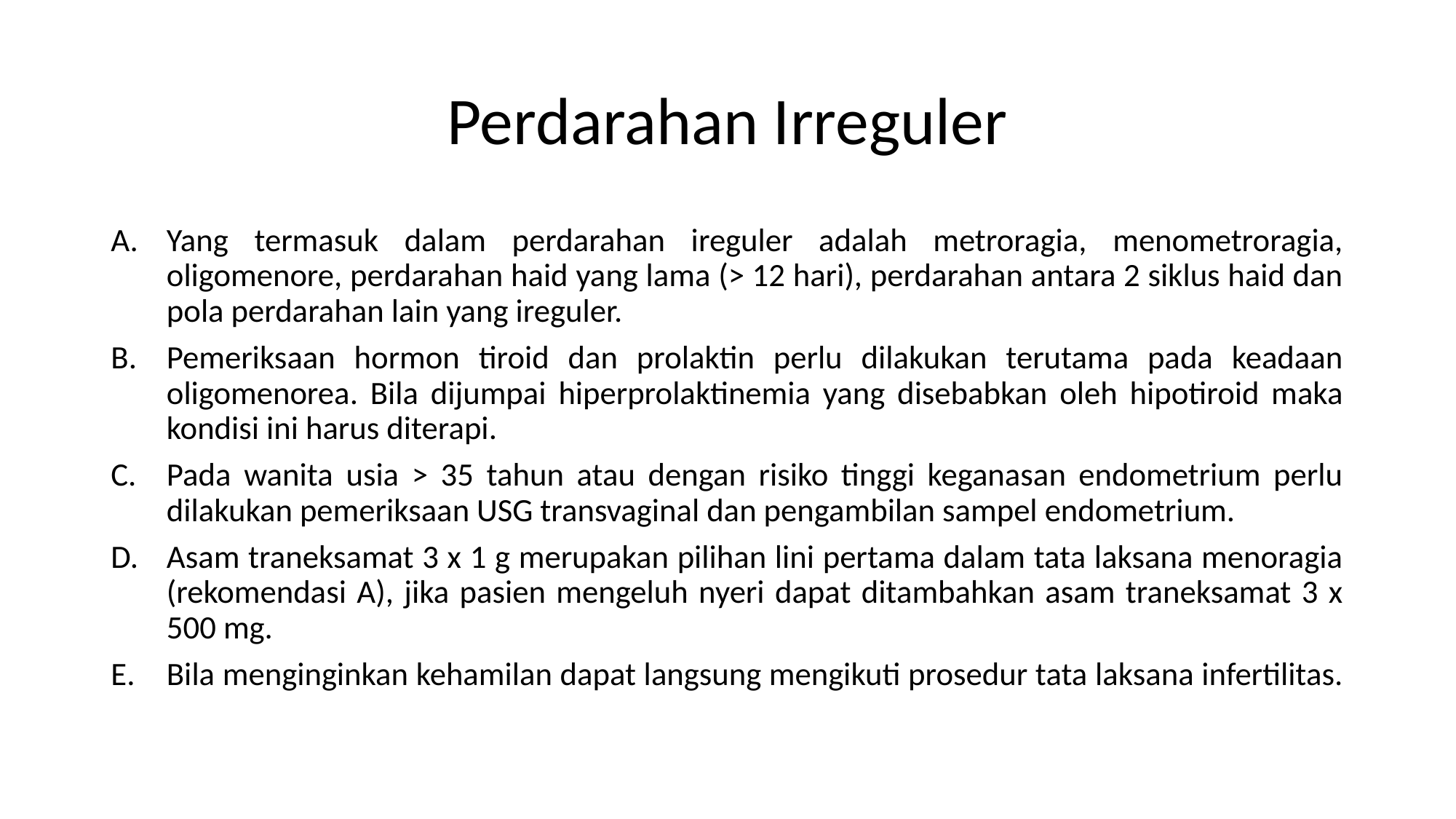

# Perdarahan Irreguler
Yang termasuk dalam perdarahan ireguler adalah metroragia, menometroragia, oligomenore, perdarahan haid yang lama (> 12 hari), perdarahan antara 2 siklus haid dan pola perdarahan lain yang ireguler.
Pemeriksaan hormon tiroid dan prolaktin perlu dilakukan terutama pada keadaan oligomenorea. Bila dijumpai hiperprolaktinemia yang disebabkan oleh hipotiroid maka kondisi ini harus diterapi.
Pada wanita usia > 35 tahun atau dengan risiko tinggi keganasan endometrium perlu dilakukan pemeriksaan USG transvaginal dan pengambilan sampel endometrium.
Asam traneksamat 3 x 1 g merupakan pilihan lini pertama dalam tata laksana menoragia (rekomendasi A), jika pasien mengeluh nyeri dapat ditambahkan asam traneksamat 3 x 500 mg.
Bila menginginkan kehamilan dapat langsung mengikuti prosedur tata laksana infertilitas.